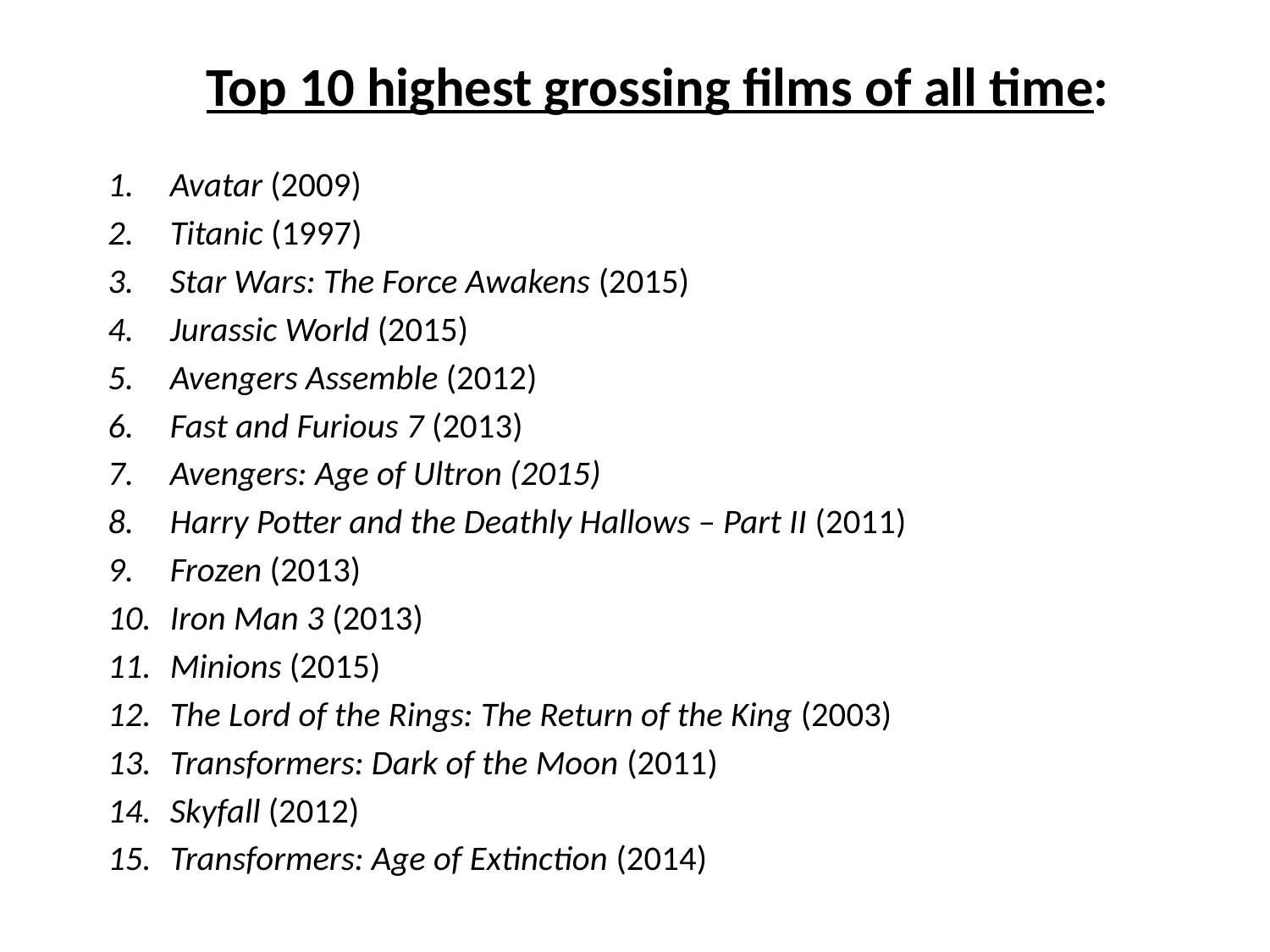

# Top 10 highest grossing films of all time:
Avatar (2009)
Titanic (1997)
Star Wars: The Force Awakens (2015)
Jurassic World (2015)
Avengers Assemble (2012)
Fast and Furious 7 (2013)
Avengers: Age of Ultron (2015)
Harry Potter and the Deathly Hallows – Part II (2011)
Frozen (2013)
Iron Man 3 (2013)
Minions (2015)
The Lord of the Rings: The Return of the King (2003)
Transformers: Dark of the Moon (2011)
Skyfall (2012)
Transformers: Age of Extinction (2014)